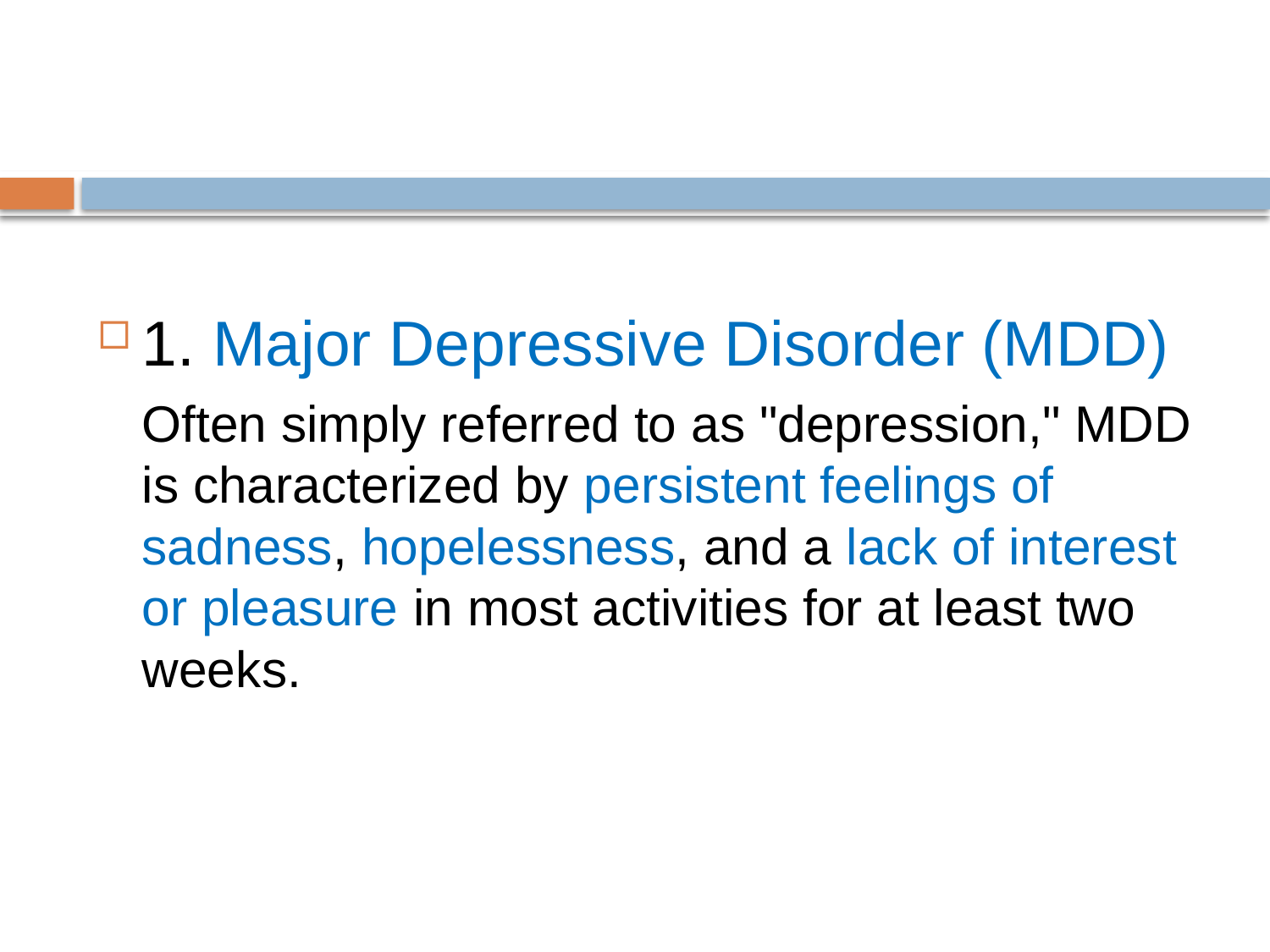

1. Major Depressive Disorder (MDD)
	Often simply referred to as "depression," MDD is characterized by persistent feelings of sadness, hopelessness, and a lack of interest or pleasure in most activities for at least two weeks.